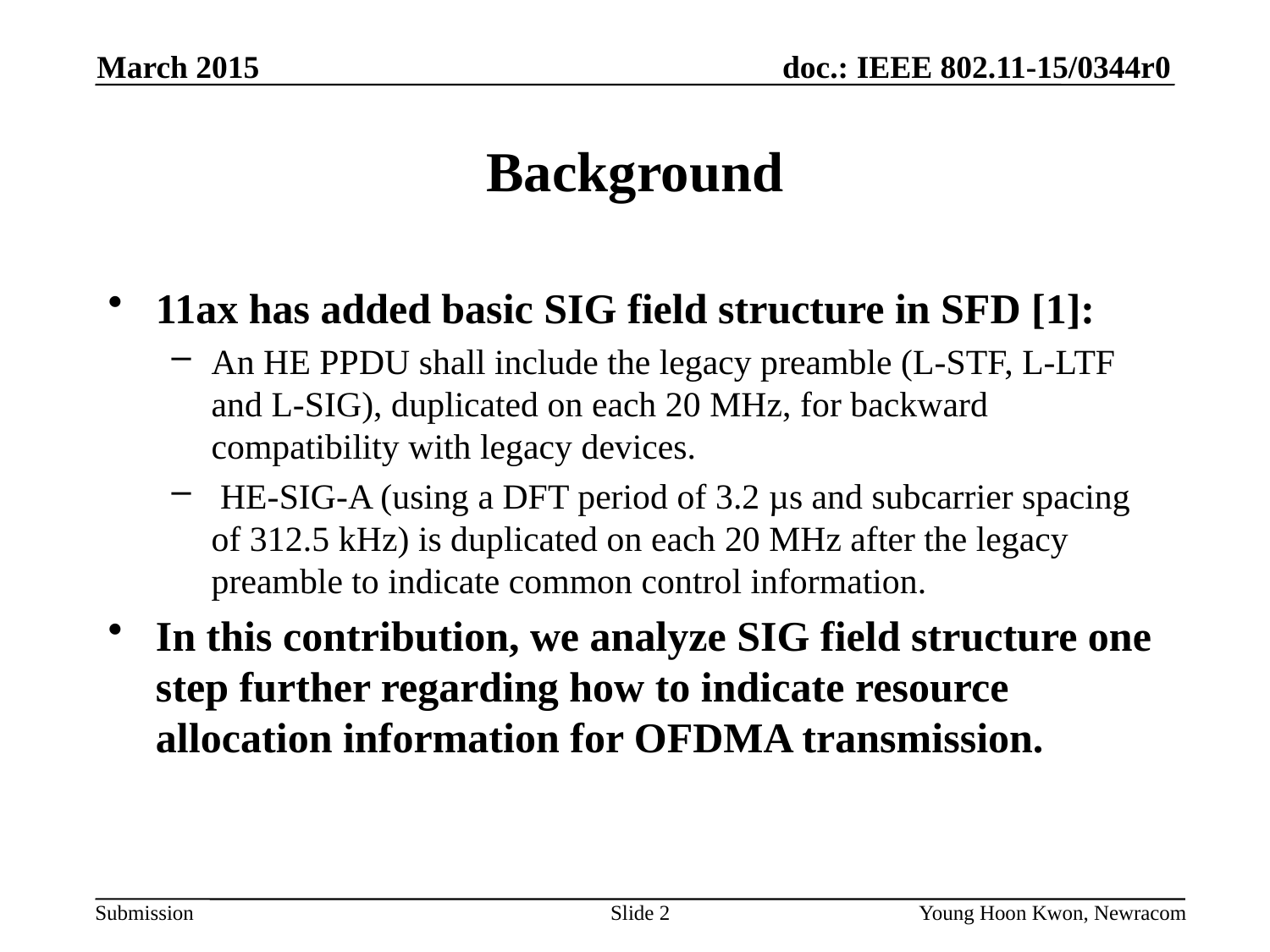

March 2015
# Background
11ax has added basic SIG field structure in SFD [1]:
An HE PPDU shall include the legacy preamble (L-STF, L-LTF and L-SIG), duplicated on each 20 MHz, for backward compatibility with legacy devices.
 HE-SIG-A (using a DFT period of 3.2 µs and subcarrier spacing of 312.5 kHz) is duplicated on each 20 MHz after the legacy preamble to indicate common control information.
In this contribution, we analyze SIG field structure one step further regarding how to indicate resource allocation information for OFDMA transmission.
Slide 2
Young Hoon Kwon, Newracom